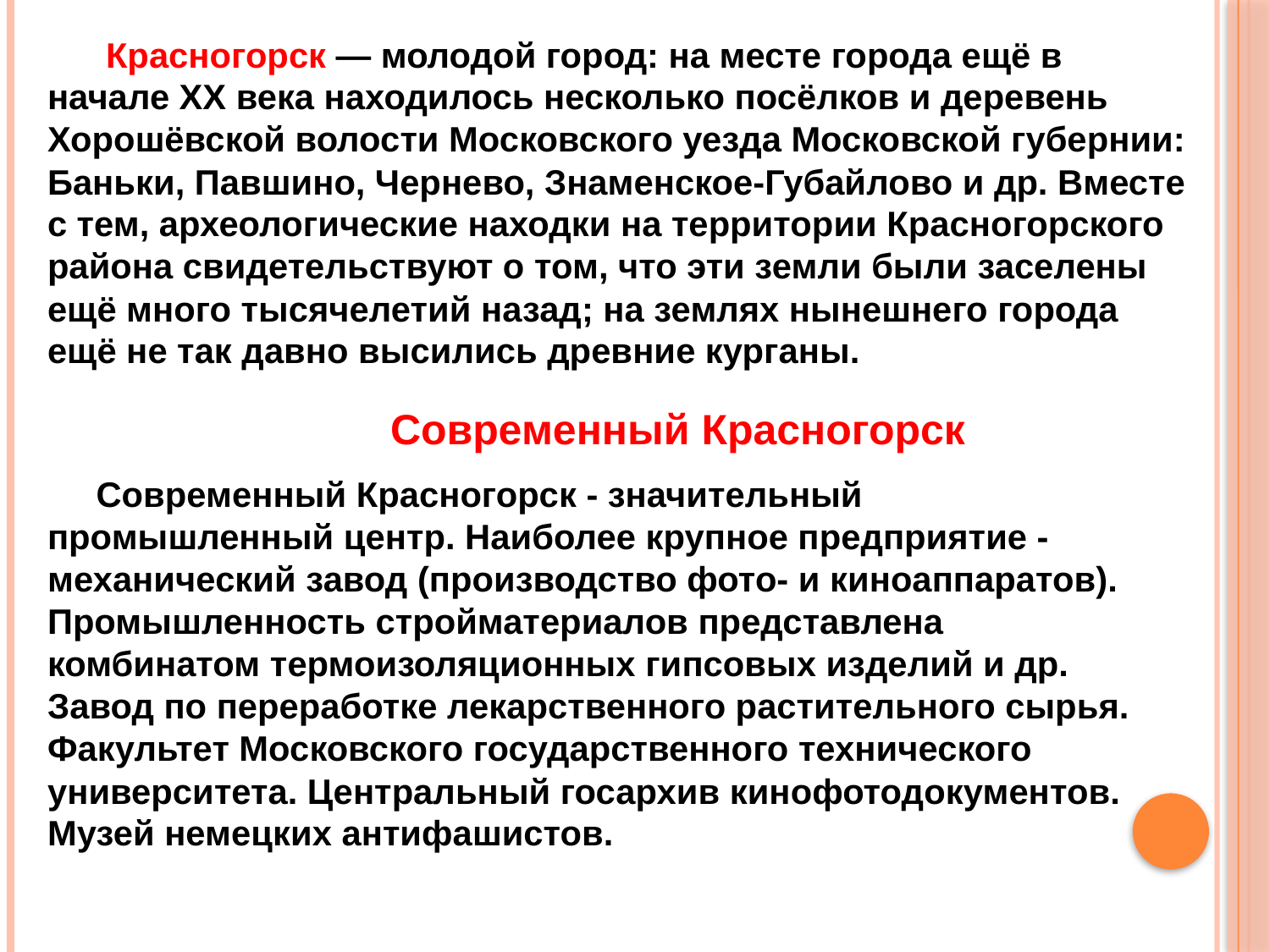

Красногорск — молодой город: на месте города ещё в начале XX века находилось несколько посёлков и деревень Хорошёвской волости Московского уезда Московской губернии: Баньки, Павшино, Чернево, Знаменское-Губайлово и др. Вместе с тем, археологические находки на территории Красногорского района свидетельствуют о том, что эти земли были заселены ещё много тысячелетий назад; на землях нынешнего города ещё не так давно высились древние курганы.
Современный Красногорск
     Современный Красногорск - значительный промышленный центр. Наиболее крупное предприятие - механический завод (производство фото- и киноаппаратов). Промышленность стройматериалов представлена комбинатом термоизоляционных гипсовых изделий и др. Завод по переработке лекарственного растительного сырья. Факультет Московского государственного технического университета. Центральный госархив кинофотодокументов. Музей немецких антифашистов.